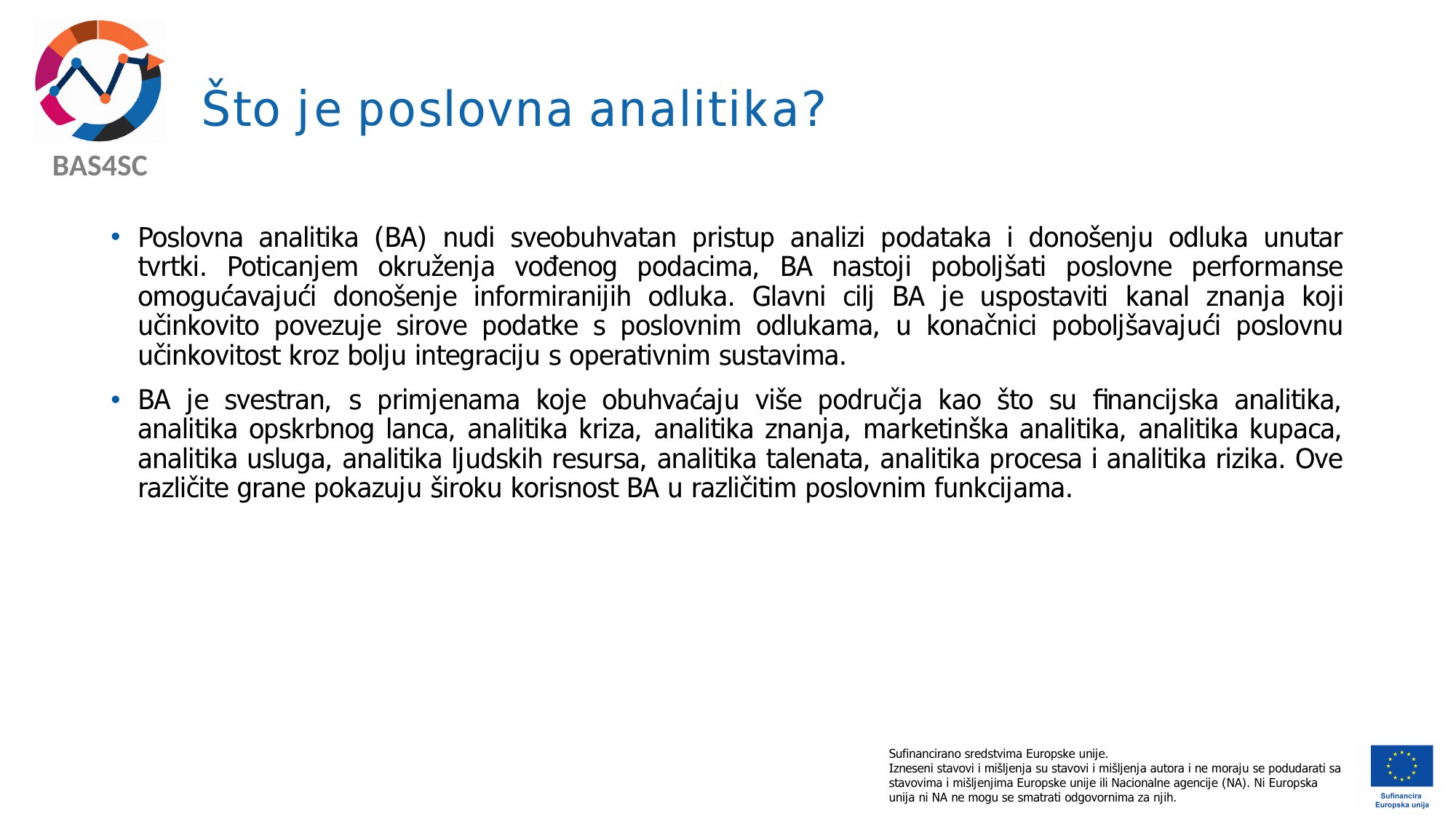

# Što je poslovna analitika?
Poslovna analitika (BA) nudi sveobuhvatan pristup analizi podataka i donošenju odluka unutar tvrtki. Poticanjem okruženja vođenog podacima, BA nastoji poboljšati poslovne performanse omogućavajući donošenje informiranijih odluka. Glavni cilj BA je uspostaviti kanal znanja koji učinkovito povezuje sirove podatke s poslovnim odlukama, u konačnici poboljšavajući poslovnu učinkovitost kroz bolju integraciju s operativnim sustavima.
BA je svestran, s primjenama koje obuhvaćaju više područja kao što su financijska analitika, analitika opskrbnog lanca, analitika kriza, analitika znanja, marketinška analitika, analitika kupaca, analitika usluga, analitika ljudskih resursa, analitika talenata, analitika procesa i analitika rizika. Ove različite grane pokazuju široku korisnost BA u različitim poslovnim funkcijama.